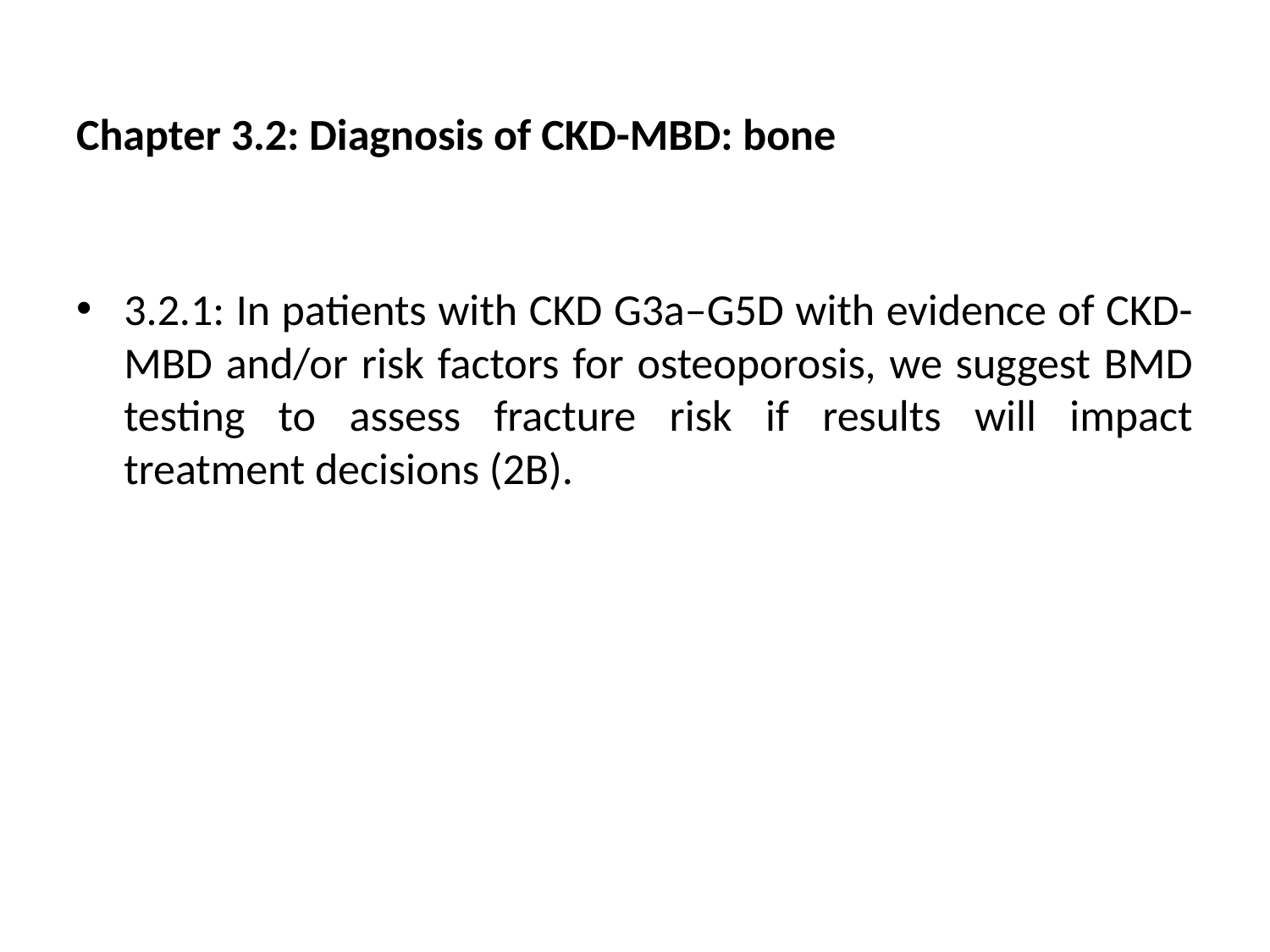

# Chapter 3.2: Diagnosis of CKD-MBD: bone
3.2.1: In patients with CKD G3a–G5D with evidence of CKD-MBD and/or risk factors for osteoporosis, we suggest BMD testing to assess fracture risk if results will impact treatment decisions (2B).